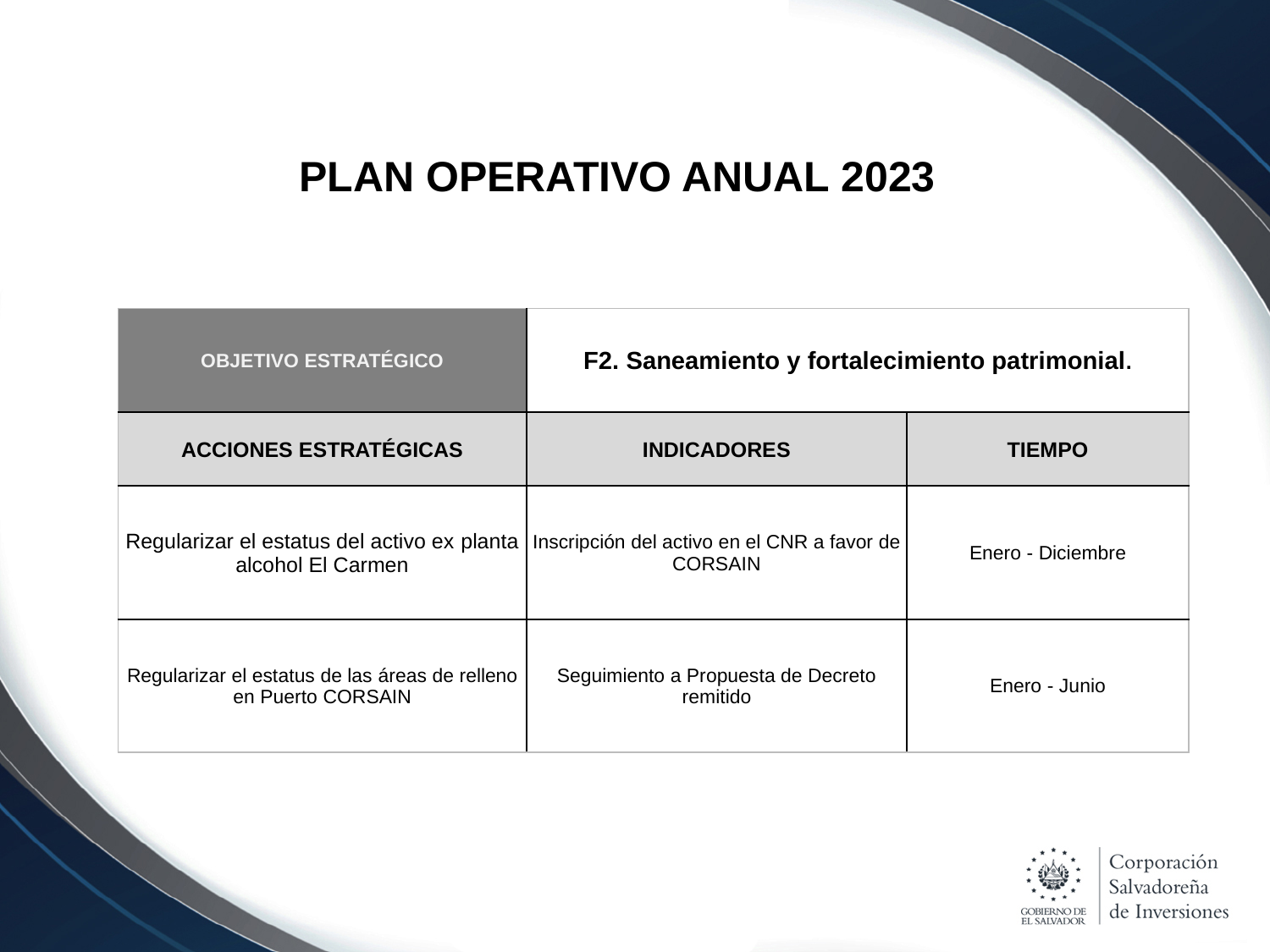

# PLAN OPERATIVO ANUAL 2023
| OBJETIVO ESTRATÉGICO | F2. Saneamiento y fortalecimiento patrimonial. |  |
| --- | --- | --- |
| ACCIONES ESTRATÉGICAS | INDICADORES | TIEMPO |
| Regularizar el estatus del activo ex planta alcohol El Carmen | Inscripción del activo en el CNR a favor de CORSAIN | Enero - Diciembre |
| Regularizar el estatus de las áreas de relleno en Puerto CORSAIN | Seguimiento a Propuesta de Decreto remitido | Enero - Junio |